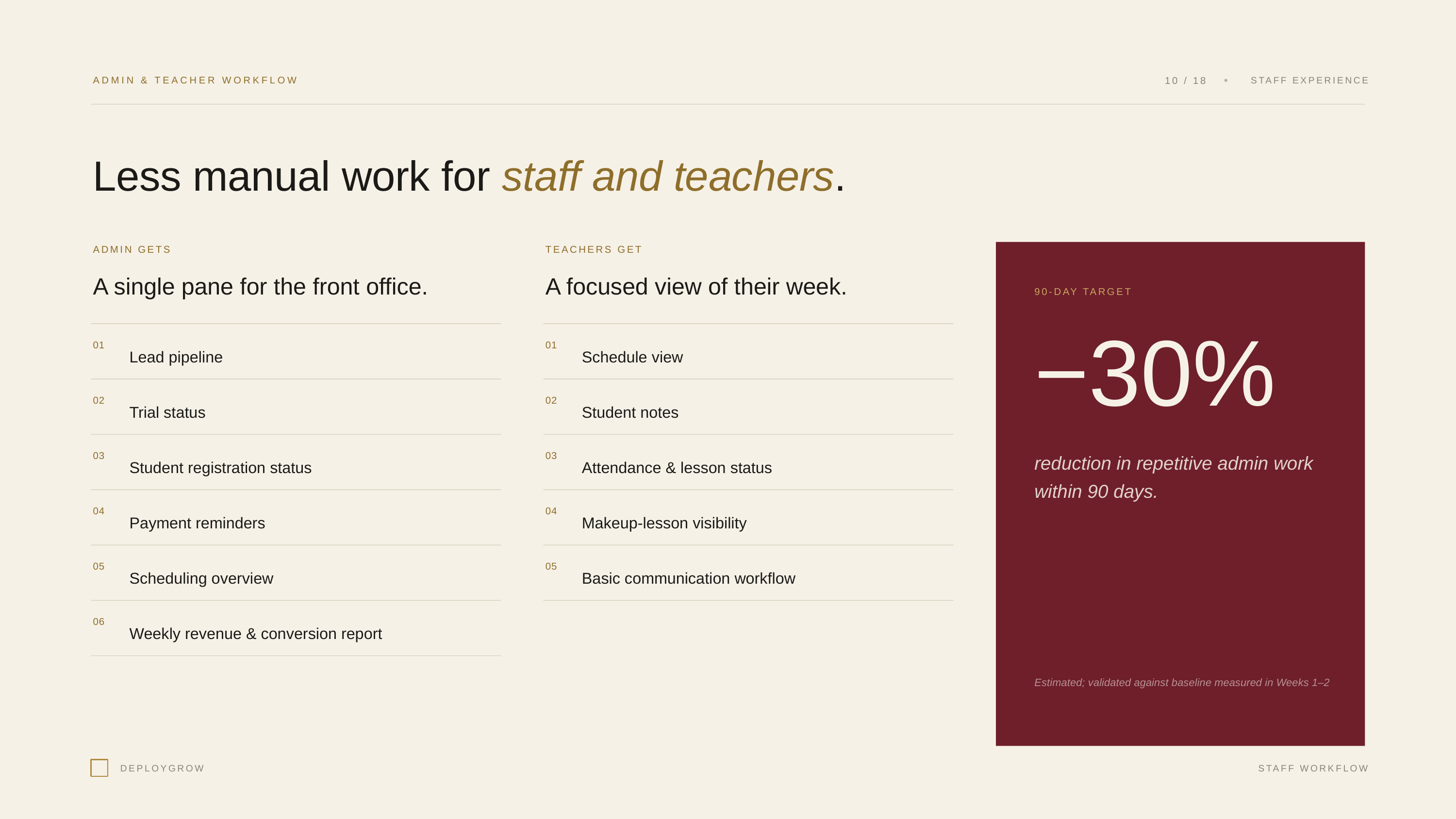

ADMIN & TEACHER WORKFLOW
10 / 18
STAFF EXPERIENCE

Less manual work for staff and teachers.
ADMIN GETS
TEACHERS GET

A single pane for the front office.
A focused view of their week.
90-DAY TARGET
−30%

01
Lead pipeline
01
Schedule view

02
Trial status
02
Student notes

reduction in repetitive admin work within 90 days.
03
Student registration status
03
Attendance & lesson status

04
Payment reminders
04
Makeup-lesson visibility

05
Scheduling overview
05
Basic communication workflow

06
Weekly revenue & conversion report

Estimated; validated against baseline measured in Weeks 1–2.

DEPLOYGROW
STAFF WORKFLOW